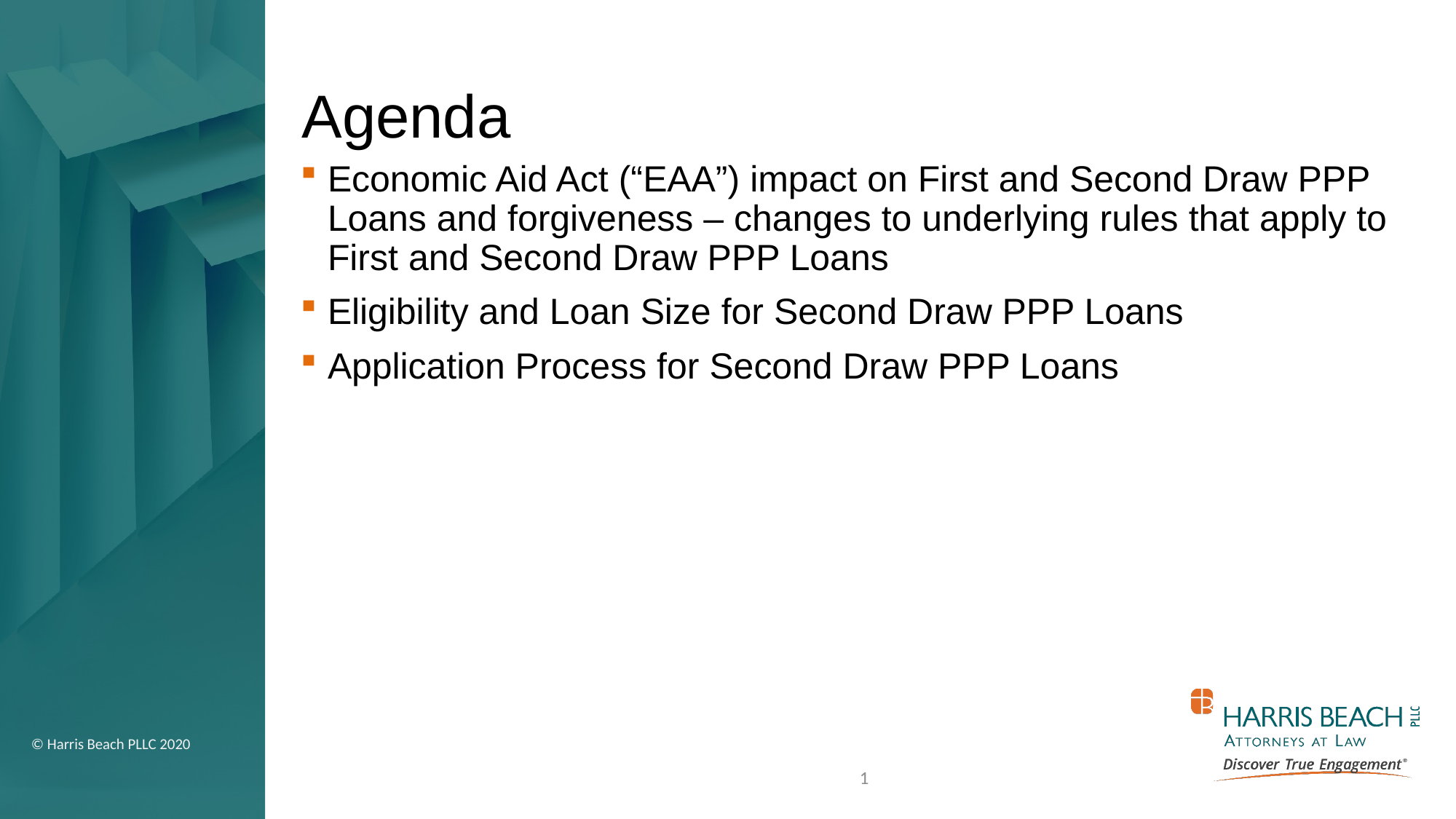

# Agenda
Economic Aid Act (“EAA”) impact on First and Second Draw PPP Loans and forgiveness – changes to underlying rules that apply to First and Second Draw PPP Loans
Eligibility and Loan Size for Second Draw PPP Loans
Application Process for Second Draw PPP Loans
1